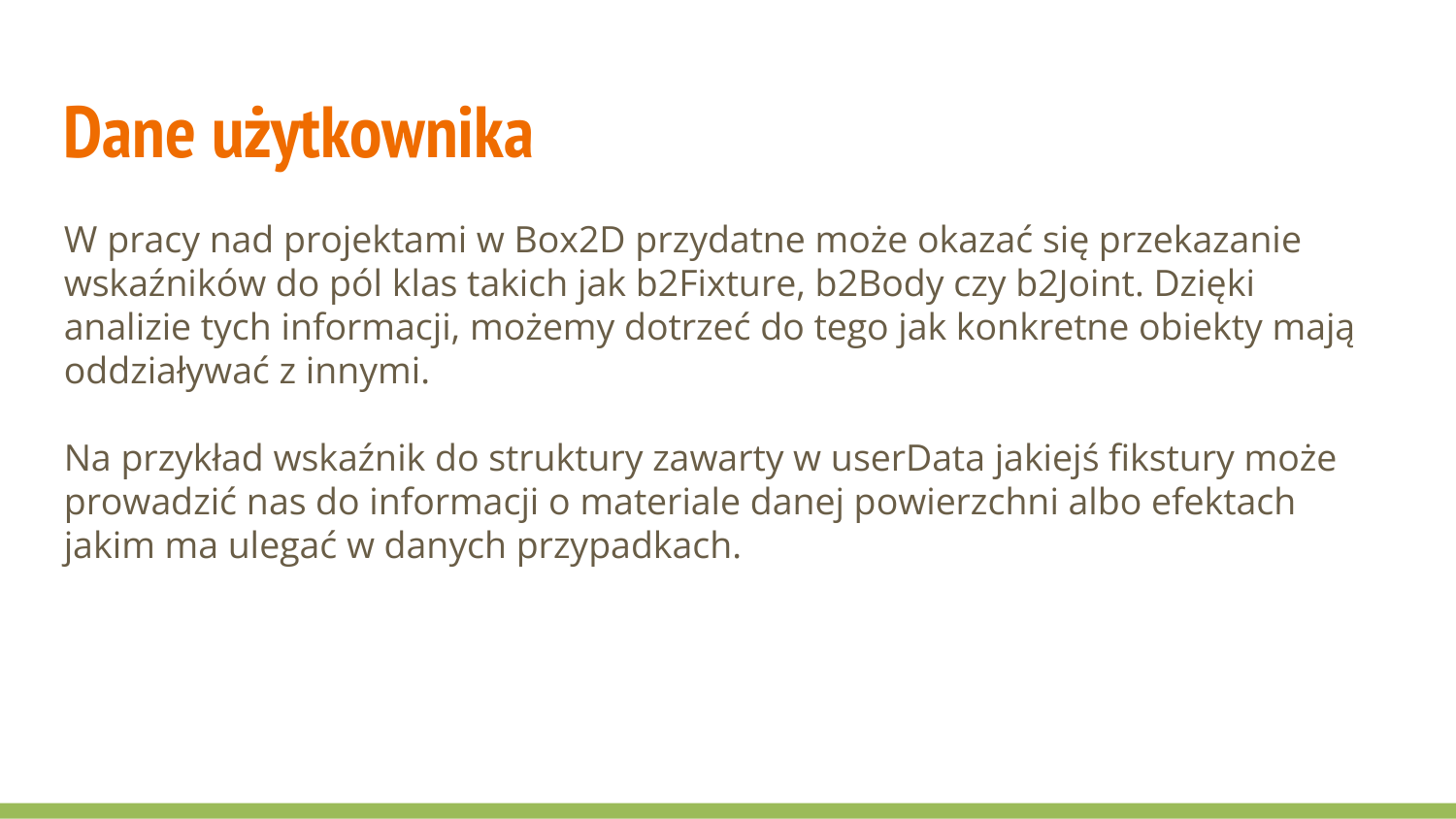

Dane użytkownika
W pracy nad projektami w Box2D przydatne może okazać się przekazanie wskaźników do pól klas takich jak b2Fixture, b2Body czy b2Joint. Dzięki analizie tych informacji, możemy dotrzeć do tego jak konkretne obiekty mają oddziaływać z innymi.

Na przykład wskaźnik do struktury zawarty w userData jakiejś fikstury może prowadzić nas do informacji o materiale danej powierzchni albo efektach jakim ma ulegać w danych przypadkach.